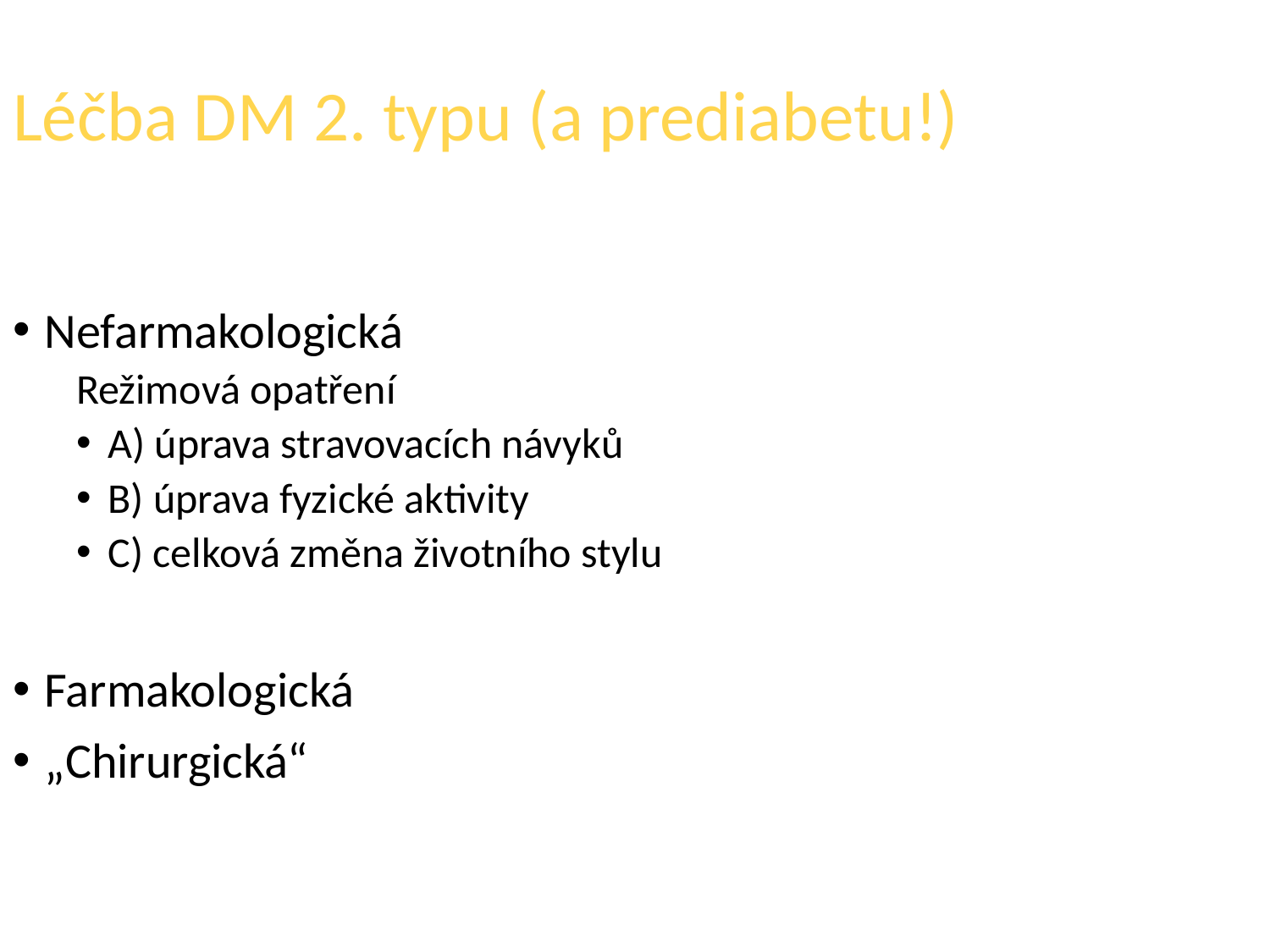

Léčba DM 2. typu (a prediabetu!)

Nefarmakologická
Režimová opatření
A) úprava stravovacích návyků
B) úprava fyzické aktivity
C) celková změna životního stylu

Farmakologická
„Chirurgická“